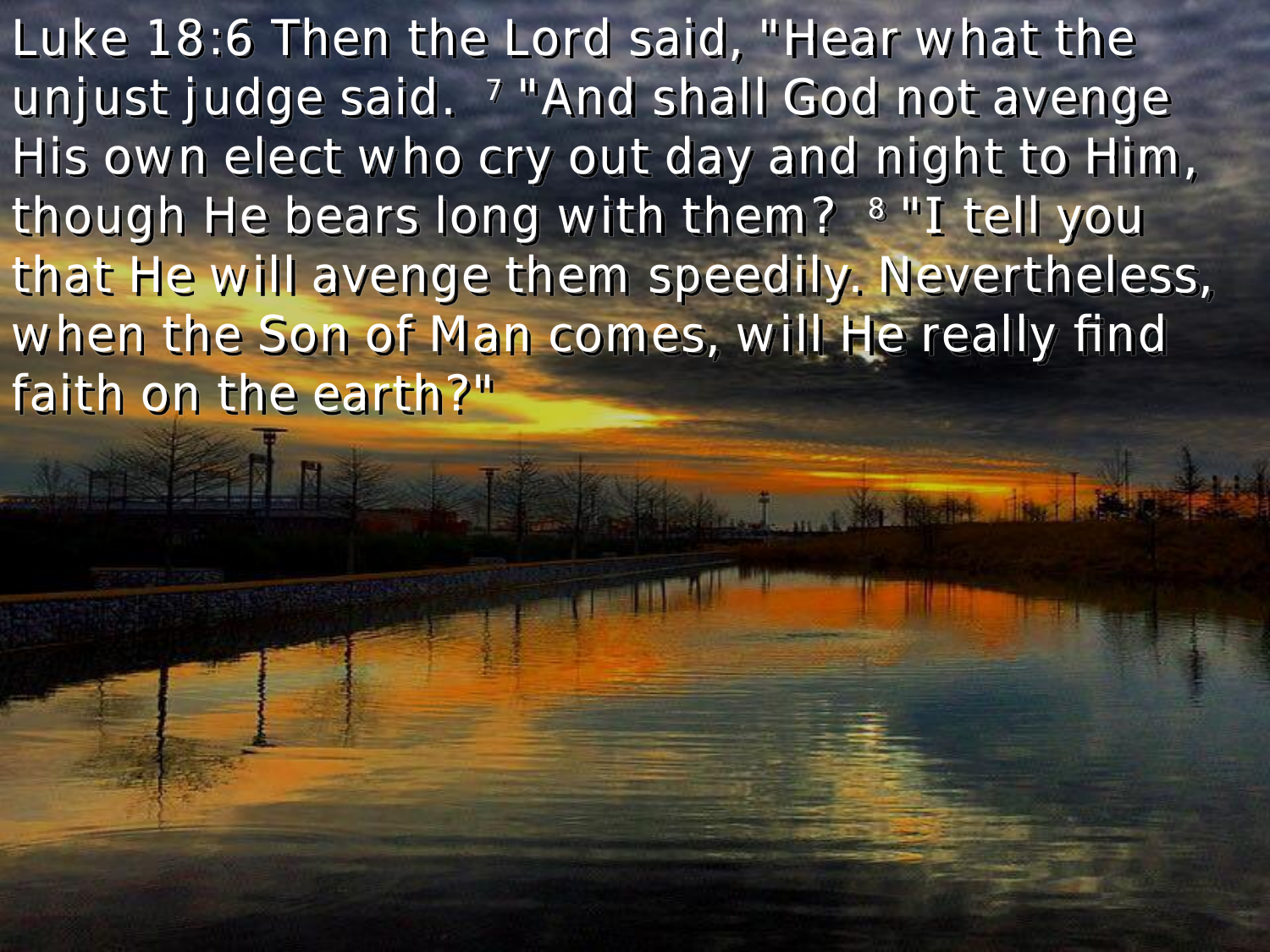

Luke 18:6 Then the Lord said, "Hear what the unjust judge said.  7 "And shall God not avenge His own elect who cry out day and night to Him, though He bears long with them?  8 "I tell you that He will avenge them speedily. Nevertheless, when the Son of Man comes, will He really find faith on the earth?"